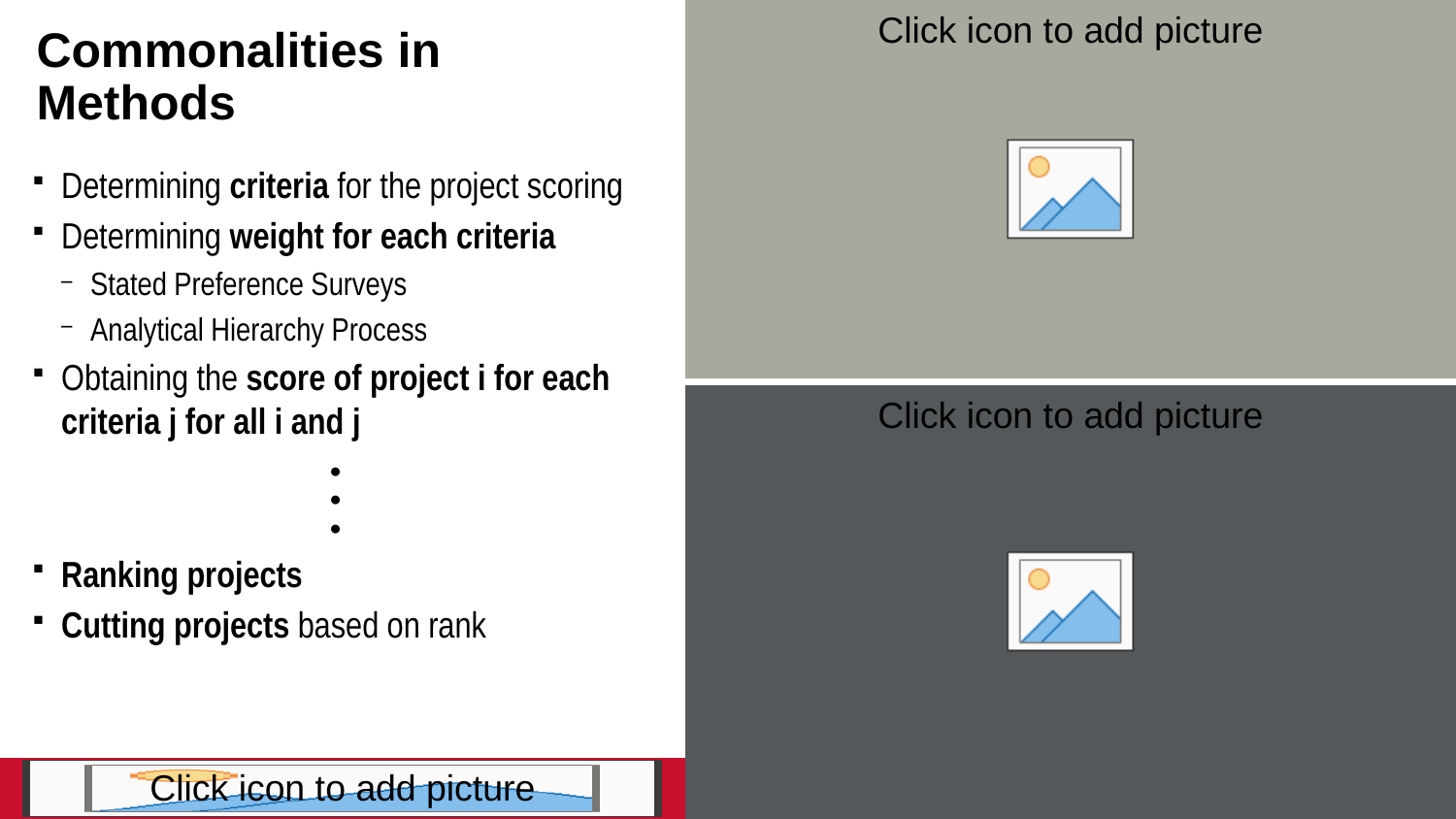

# Commonalities in Methods
Determining criteria for the project scoring
Determining weight for each criteria
Stated Preference Surveys
Analytical Hierarchy Process
Obtaining the score of project i for each criteria j for all i and j
●
●
●
Ranking projects
Cutting projects based on rank